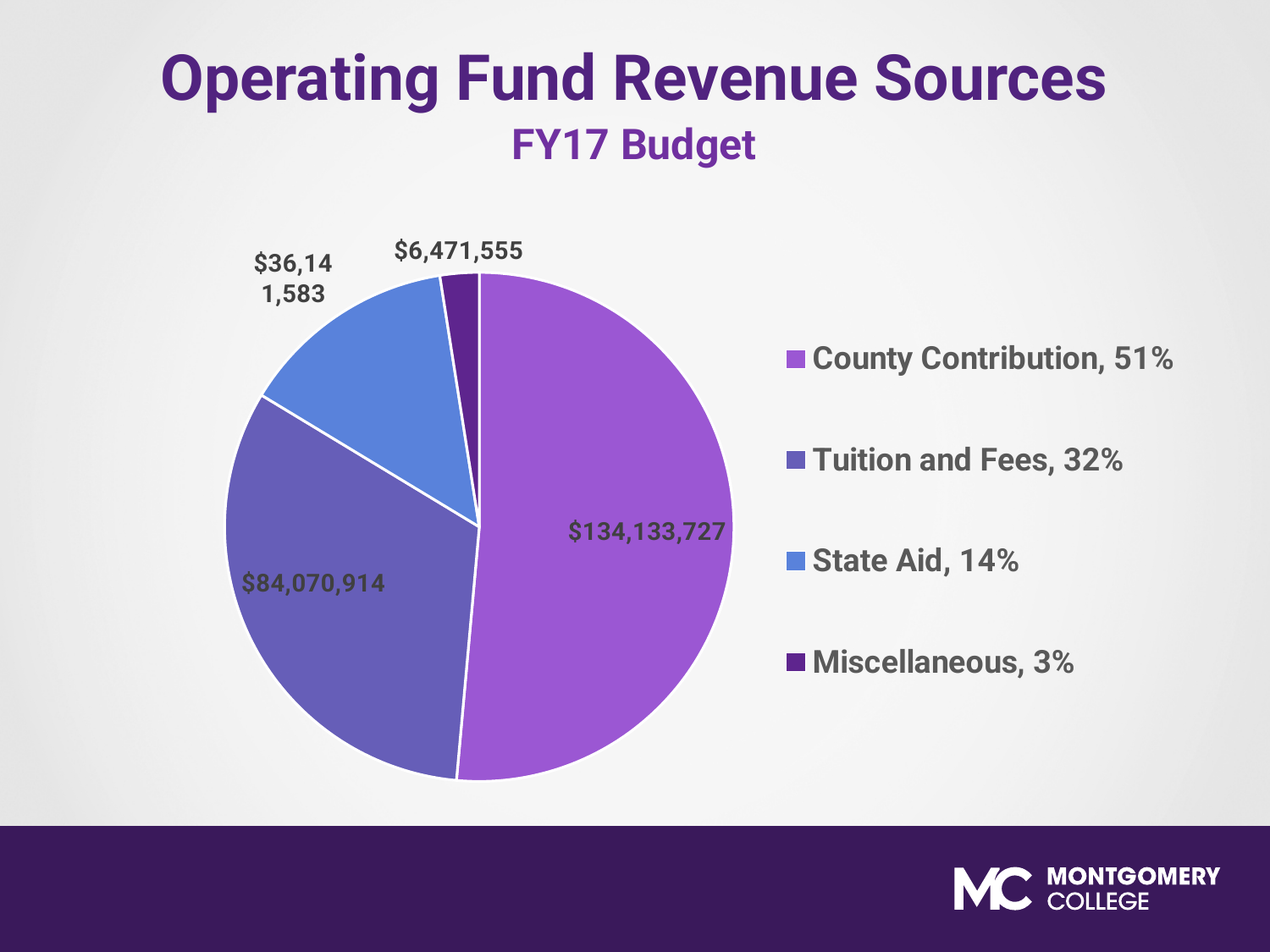

# Operating Fund Revenue Sources
FY17 Budget

### Chart

| Category |  |
|---|---|
| County Contribution, 51% | 134133727.0 |
| Tuition and Fees, 32% | 84070914.0 |
| State Aid, 14% | 36141583.0 |
| Miscellaneous, 3% | 6471555.0 |